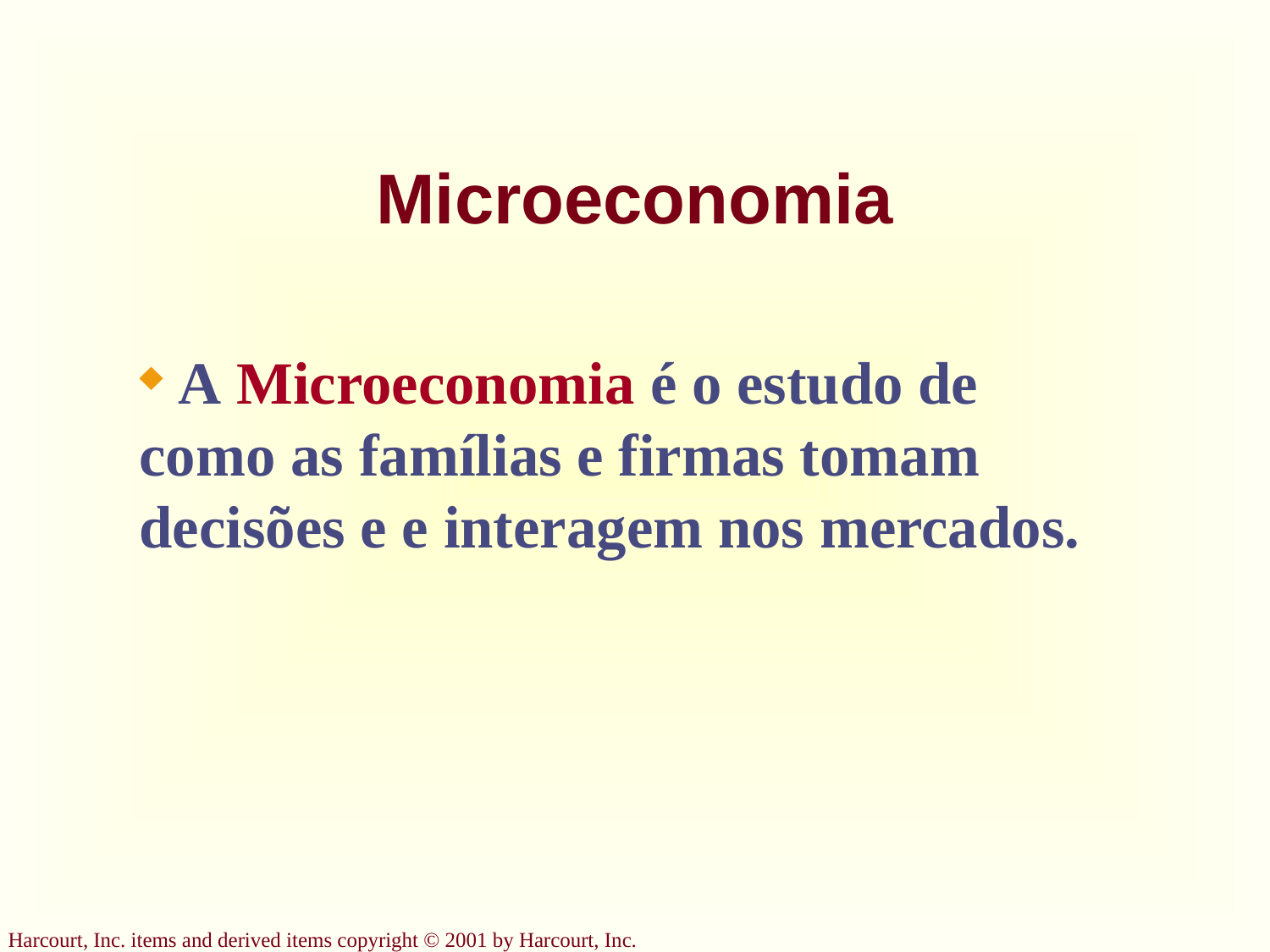

# Microeconomia
 A Microeconomia é o estudo de como as famílias e firmas tomam decisões e e interagem nos mercados.